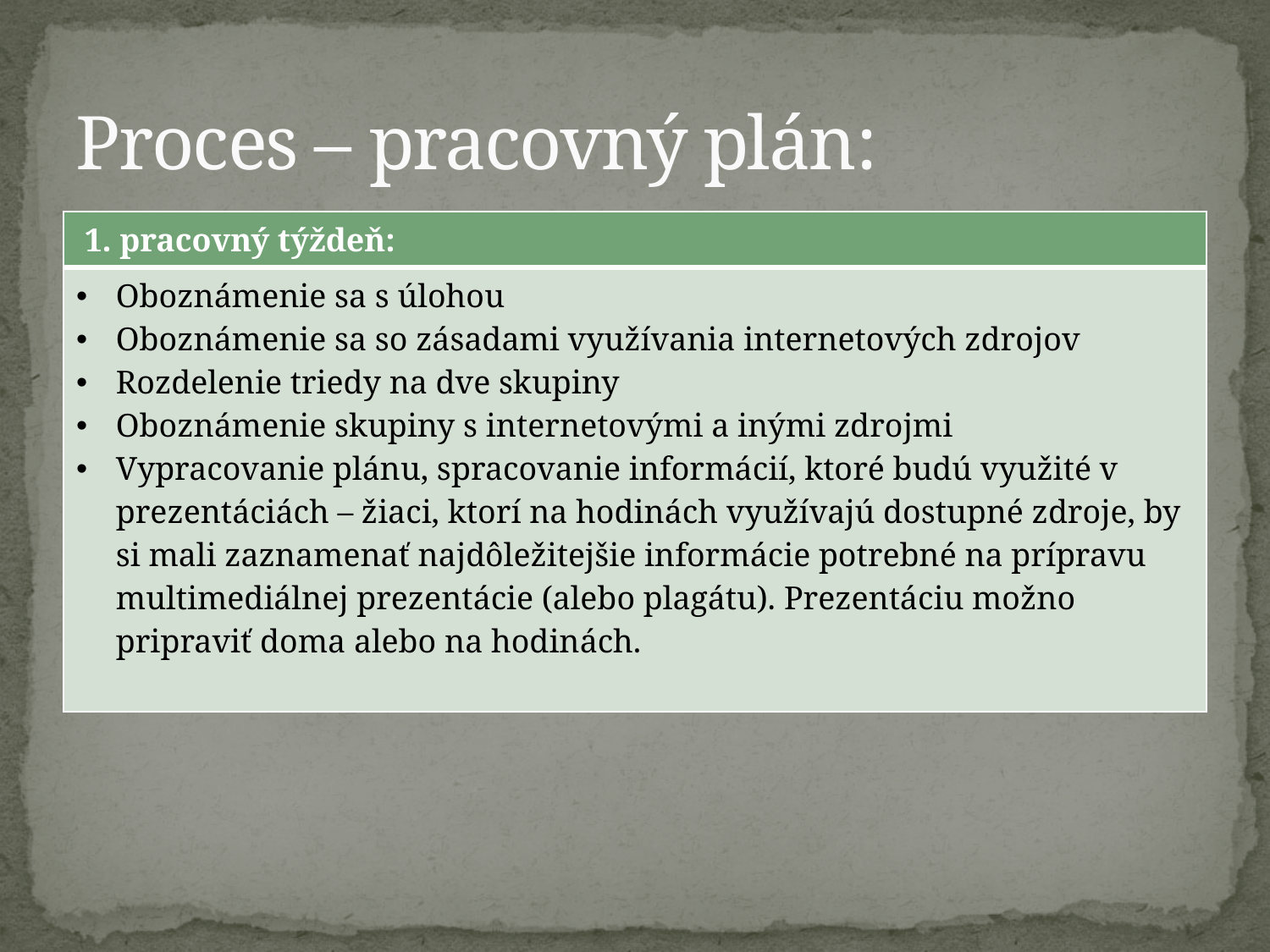

# Proces – pracovný plán:
| 1. pracovný týždeň: |
| --- |
| Oboznámenie sa s úlohou Oboznámenie sa so zásadami využívania internetových zdrojov Rozdelenie triedy na dve skupiny Oboznámenie skupiny s internetovými a inými zdrojmi Vypracovanie plánu, spracovanie informácií, ktoré budú využité v prezentáciách – žiaci, ktorí na hodinách využívajú dostupné zdroje, by si mali zaznamenať najdôležitejšie informácie potrebné na prípravu multimediálnej prezentácie (alebo plagátu). Prezentáciu možno pripraviť doma alebo na hodinách. |